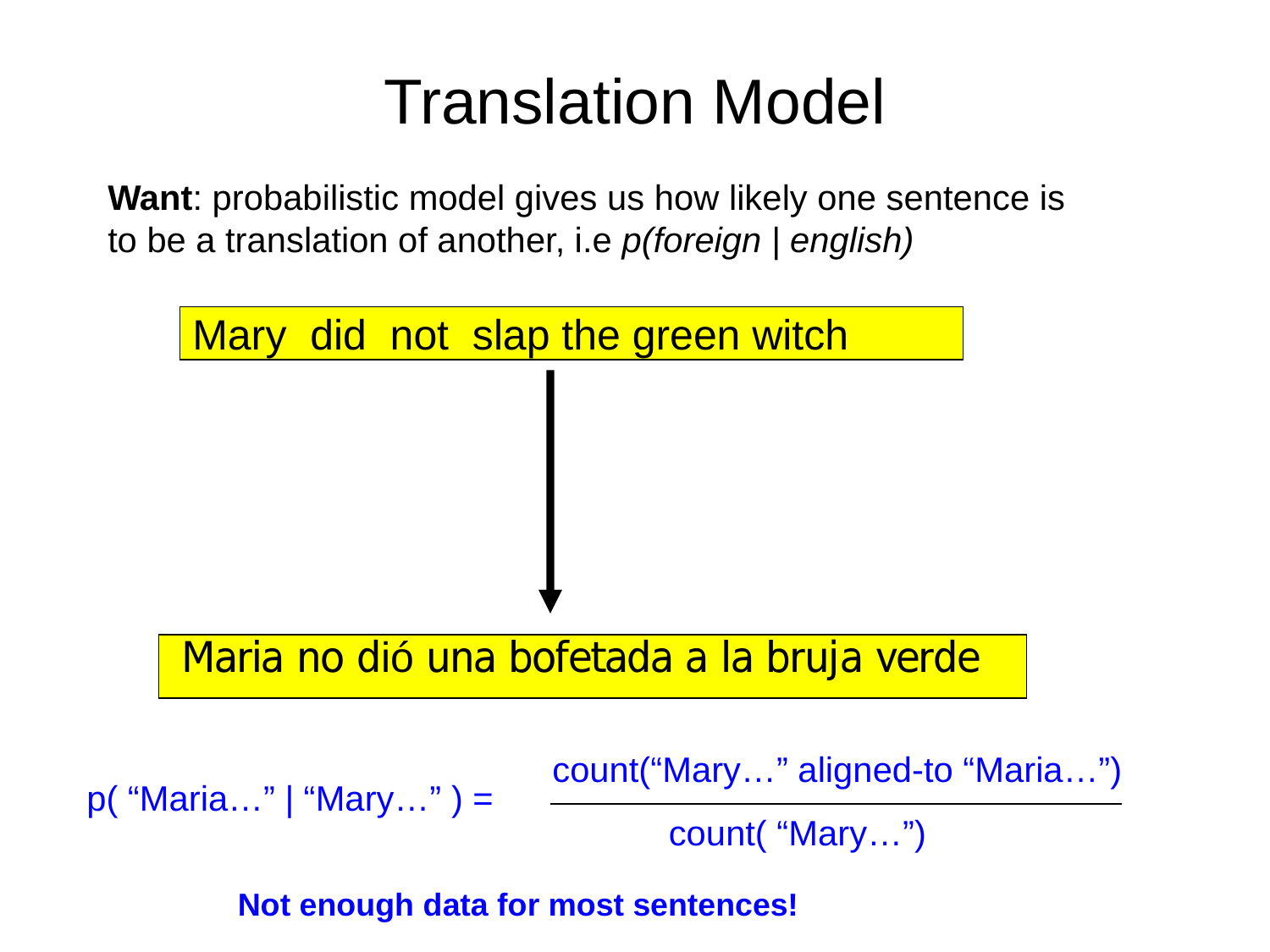

# Translation Model
Want: probabilistic model gives us how likely one sentence is to be a translation of another, i.e p(foreign | english)

Mary  did  not  slap the green witch

Maria no dió una bofetada a la bruja verde

count(“Mary…” aligned-to “Maria…”)
p( “Maria…” | “Mary…” ) =
count( “Mary…”)
Not enough data for most sentences!